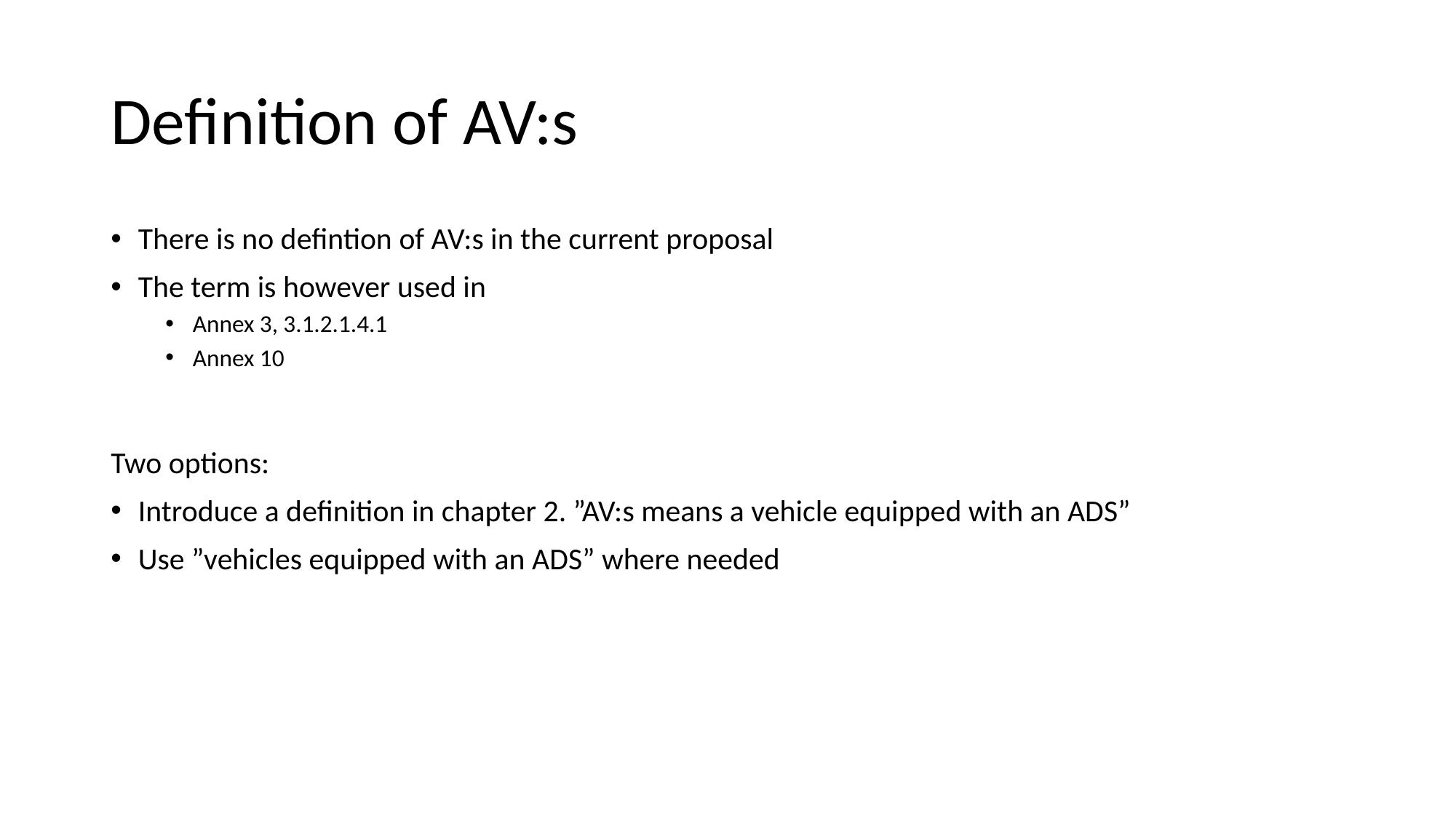

# Definition of AV:s
There is no defintion of AV:s in the current proposal
The term is however used in
Annex 3, 3.1.2.1.4.1
Annex 10

Two options:
Introduce a definition in chapter 2. ”AV:s means a vehicle equipped with an ADS”
Use ”vehicles equipped with an ADS” where needed